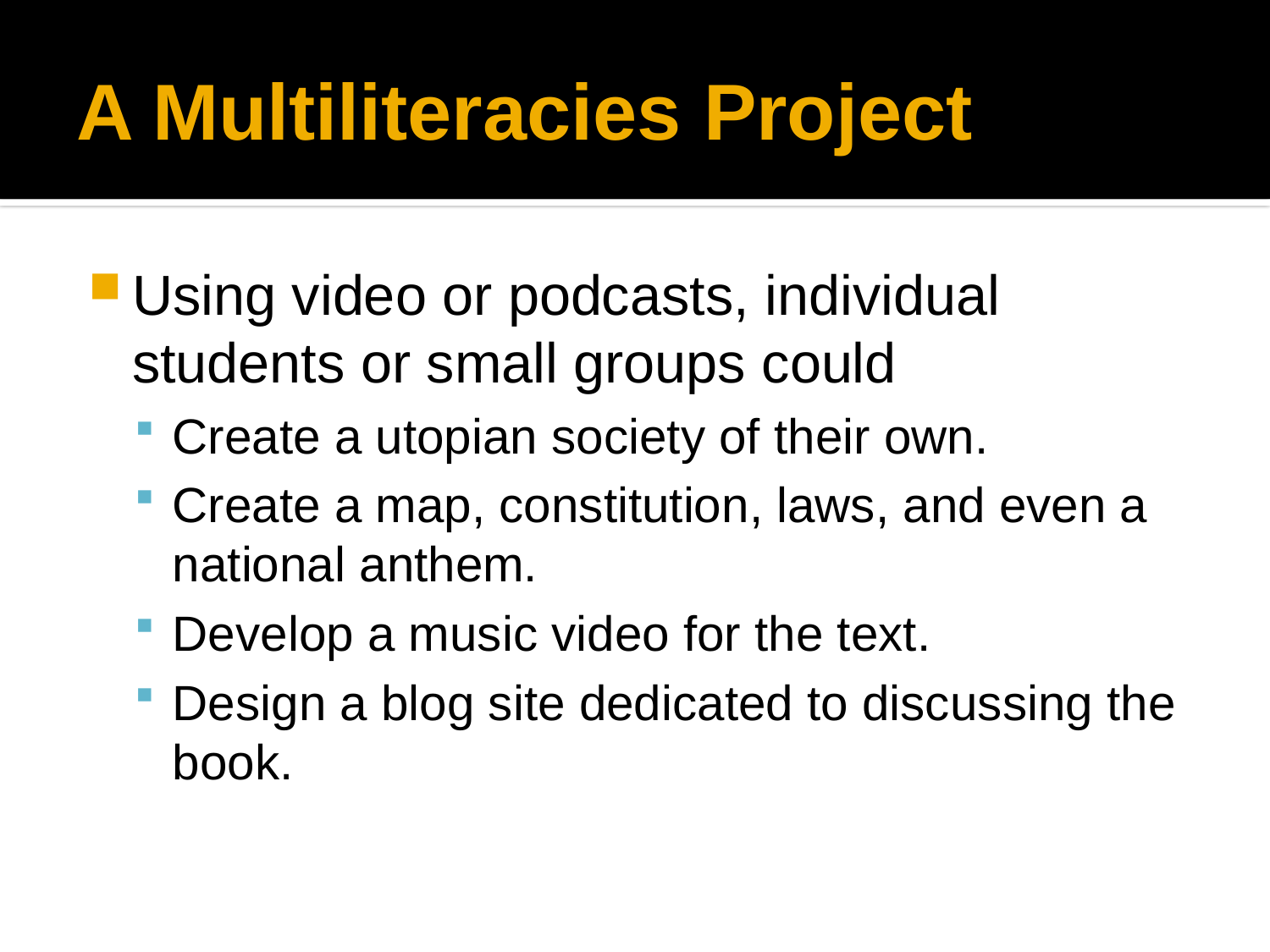

# A Multiliteracies Project
Using video or podcasts, individual students or small groups could
Create a utopian society of their own.
Create a map, constitution, laws, and even a national anthem.
Develop a music video for the text.
Design a blog site dedicated to discussing the book.